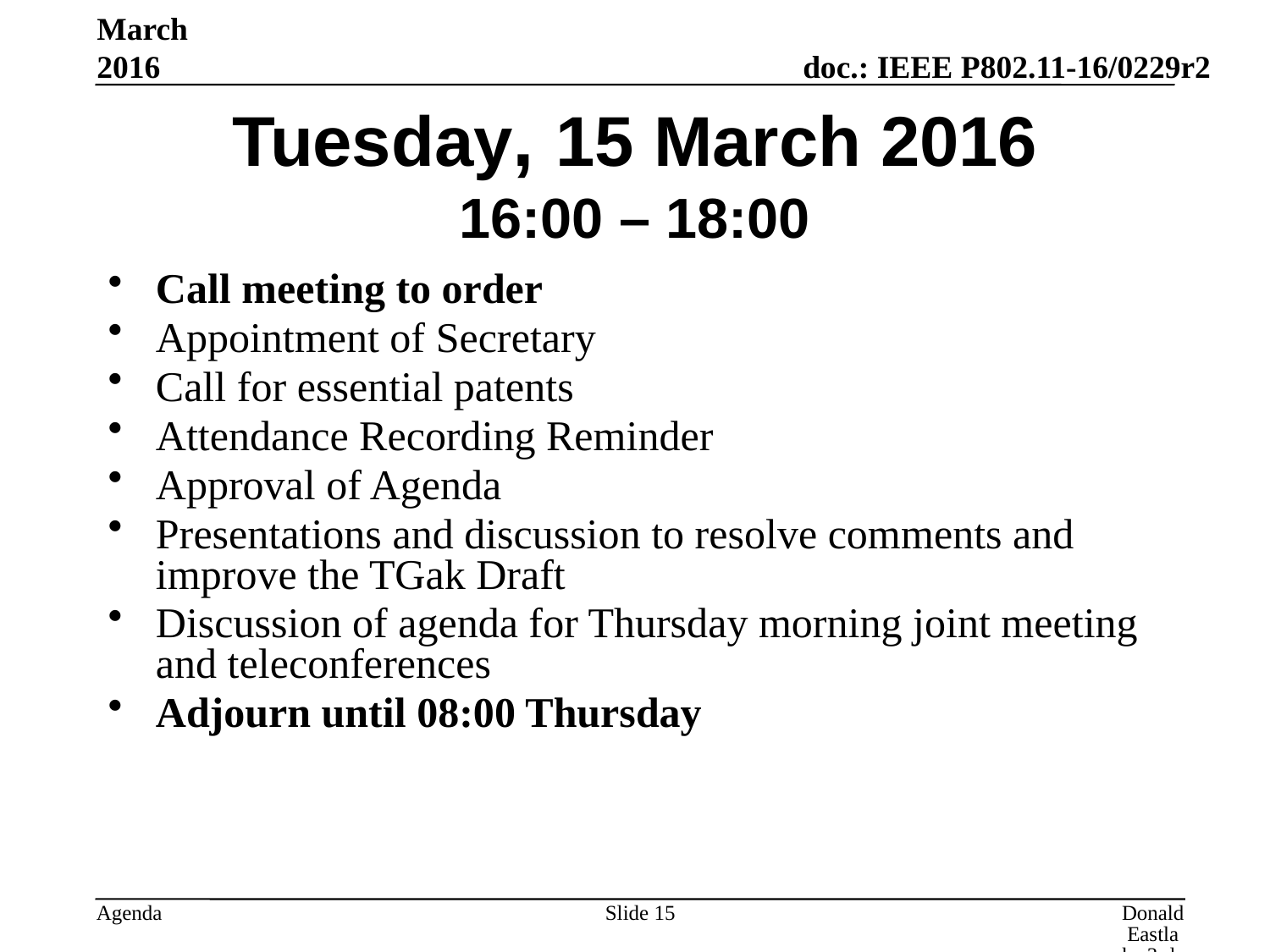

March 2016
# Tuesday, 15 March 2016 16:00 – 18:00
Call meeting to order
Appointment of Secretary
Call for essential patents
Attendance Recording Reminder
Approval of Agenda
Presentations and discussion to resolve comments and improve the TGak Draft
Discussion of agenda for Thursday morning joint meeting and teleconferences
Adjourn until 08:00 Thursday
Slide 15
Donald Eastlake 3rd, Huawei Technologies